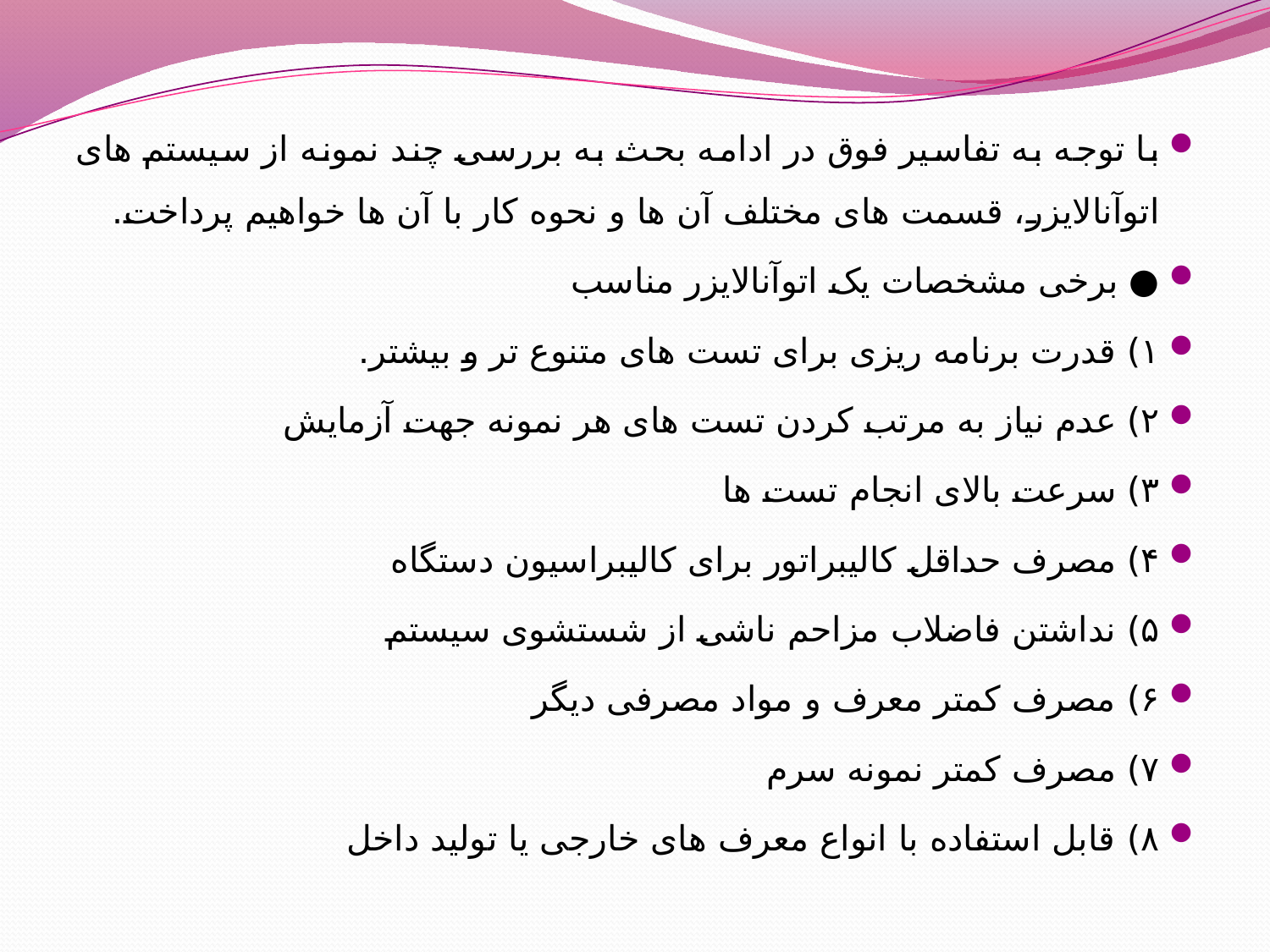

با توجه به تفاسیر فوق در ادامه بحث به بررسی چند نمونه از سیستم های اتوآنالایزر، قسمت های مختلف آن ها و نحوه کار با آن ها خواهیم پرداخت.
● برخی مشخصات یک اتوآنالایزر مناسب
‏۱) قدرت برنامه ریزی برای تست های متنوع تر و بیشتر.
۲) عدم نیاز به مرتب کردن تست های هر نمونه جهت آزمایش
۳) سرعت بالای انجام تست ها
۴) مصرف حداقل کالیبراتور برای کالیبراسیون دستگاه
۵) نداشتن فاضلاب مزاحم ناشی از شستشوی سیستم
۶) مصرف کمتر معرف و مواد مصرفی دیگر
۷) مصرف کمتر نمونه سرم
۸) قابل استفاده با انواع معرف های خارجی یا تولید داخل